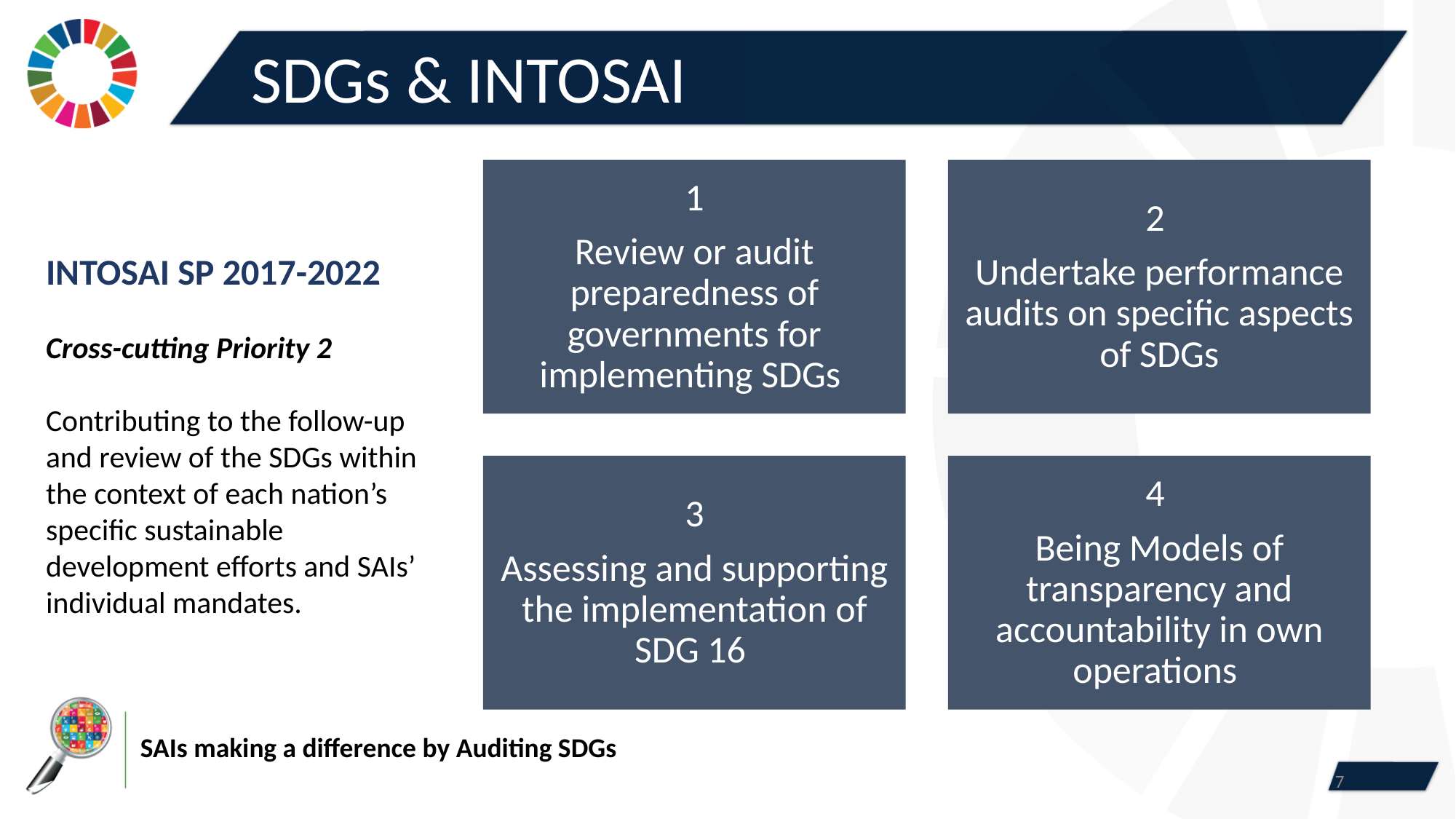

# SDGs & INTOSAI
 1
Review or audit preparedness of governments for implementing SDGs
2
Undertake performance audits on specific aspects of SDGs
3
Assessing and supporting the implementation of SDG 16
4
Being Models of transparency and accountability in own operations
INTOSAI SP 2017-2022

Cross-cutting Priority 2

Contributing to the follow-up and review of the SDGs within the context of each nation’s specific sustainable development efforts and SAIs’ individual mandates.
7